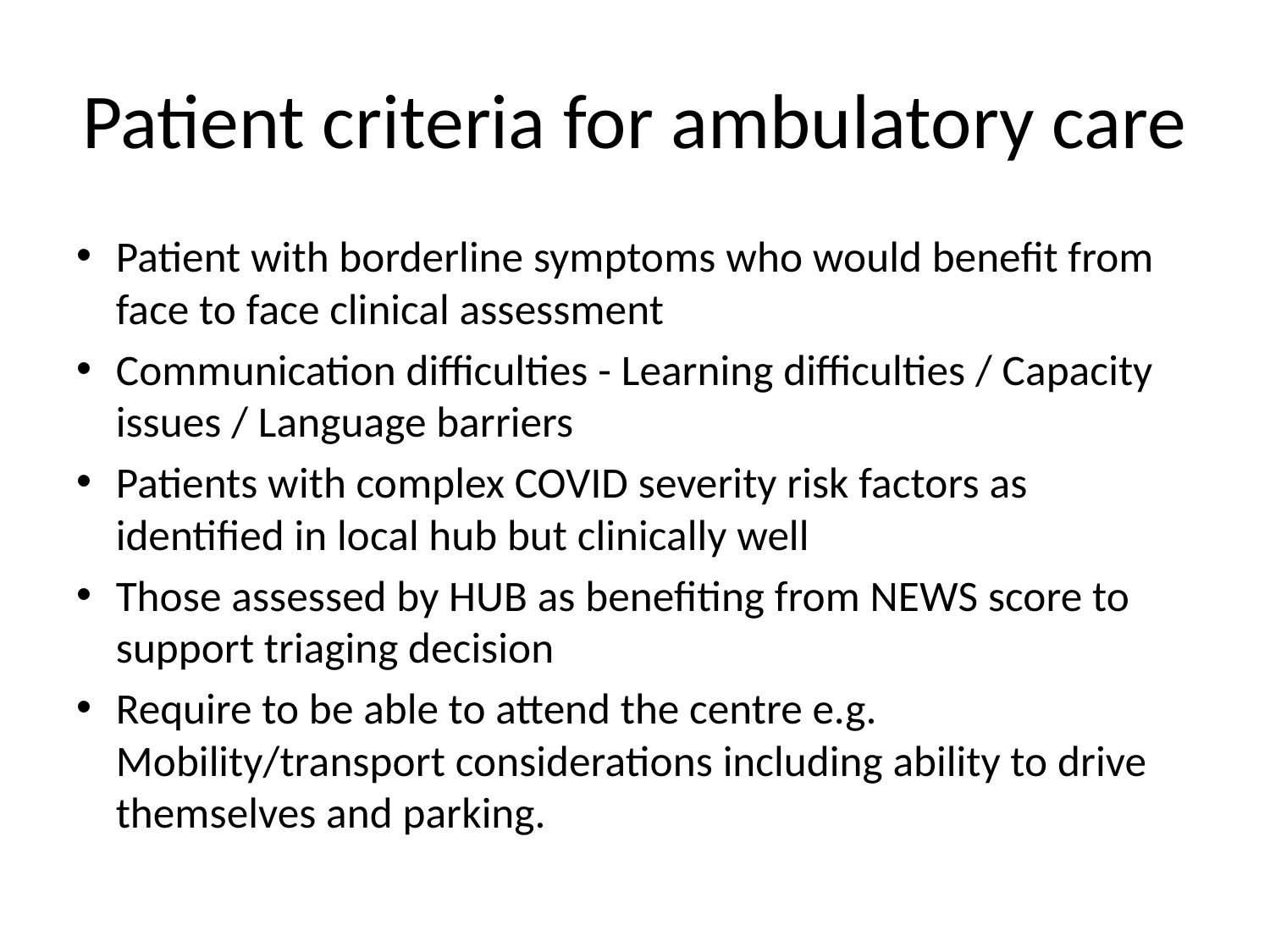

# Patient criteria for ambulatory care
Patient with borderline symptoms who would benefit from face to face clinical assessment
Communication difficulties - Learning difficulties / Capacity issues / Language barriers
Patients with complex COVID severity risk factors as identified in local hub but clinically well
Those assessed by HUB as benefiting from NEWS score to support triaging decision
Require to be able to attend the centre e.g. Mobility/transport considerations including ability to drive themselves and parking.